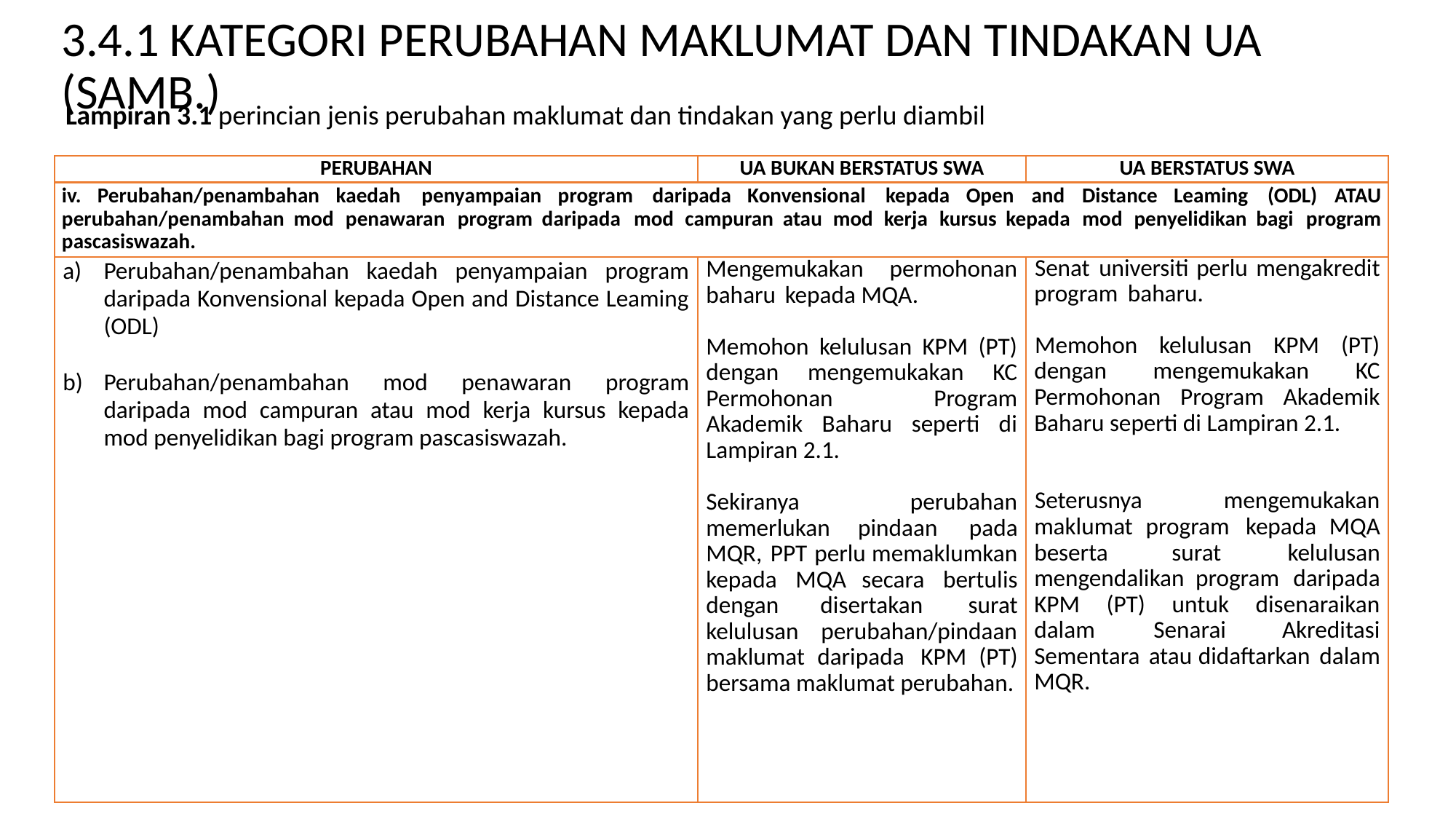

# 3.4.1 Kategori Perubahan Maklumat dan Tindakan UA (samb.)
Lampiran 3.1 perincian jenis perubahan maklumat dan tindakan yang perlu diambil
| PERUBAHAN | UA BUKAN BERSTATUS SWA | UA BERSTATUS SWA |
| --- | --- | --- |
| iv. Perubahan/penambahan kaedah penyampaian program daripada Konvensional kepada Open and Distance Leaming (ODL) ATAU perubahan/penambahan mod penawaran program daripada mod campuran atau mod kerja kursus kepada mod penyelidikan bagi program pascasiswazah. |  |  |
| Perubahan/penambahan kaedah penyampaian program daripada Konvensional kepada Open and Distance Leaming (ODL) Perubahan/penambahan mod penawaran program daripada mod campuran atau mod kerja kursus kepada mod penyelidikan bagi program pascasiswazah. | Mengemukakan permohonan baharu kepada MQA.   Memohon kelulusan KPM (PT) dengan mengemukakan KC Permohonan Program Akademik Baharu seperti di Lampiran 2.1.   Sekiranya perubahan memerlukan pindaan pada MQR, PPT perlu memaklumkan kepada MQA secara bertulis dengan disertakan surat kelulusan perubahan/pindaan maklumat daripada KPM (PT) bersama maklumat perubahan. | Senat universiti perlu mengakredit program baharu.   Memohon kelulusan KPM (PT) dengan mengemukakan KC Permohonan Program Akademik Baharu seperti di Lampiran 2.1.   Seterusnya mengemukakan maklumat program kepada MQA beserta surat kelulusan mengendalikan program daripada KPM (PT) untuk disenaraikan dalam Senarai Akreditasi Sementara atau didaftarkan dalam MQR. |